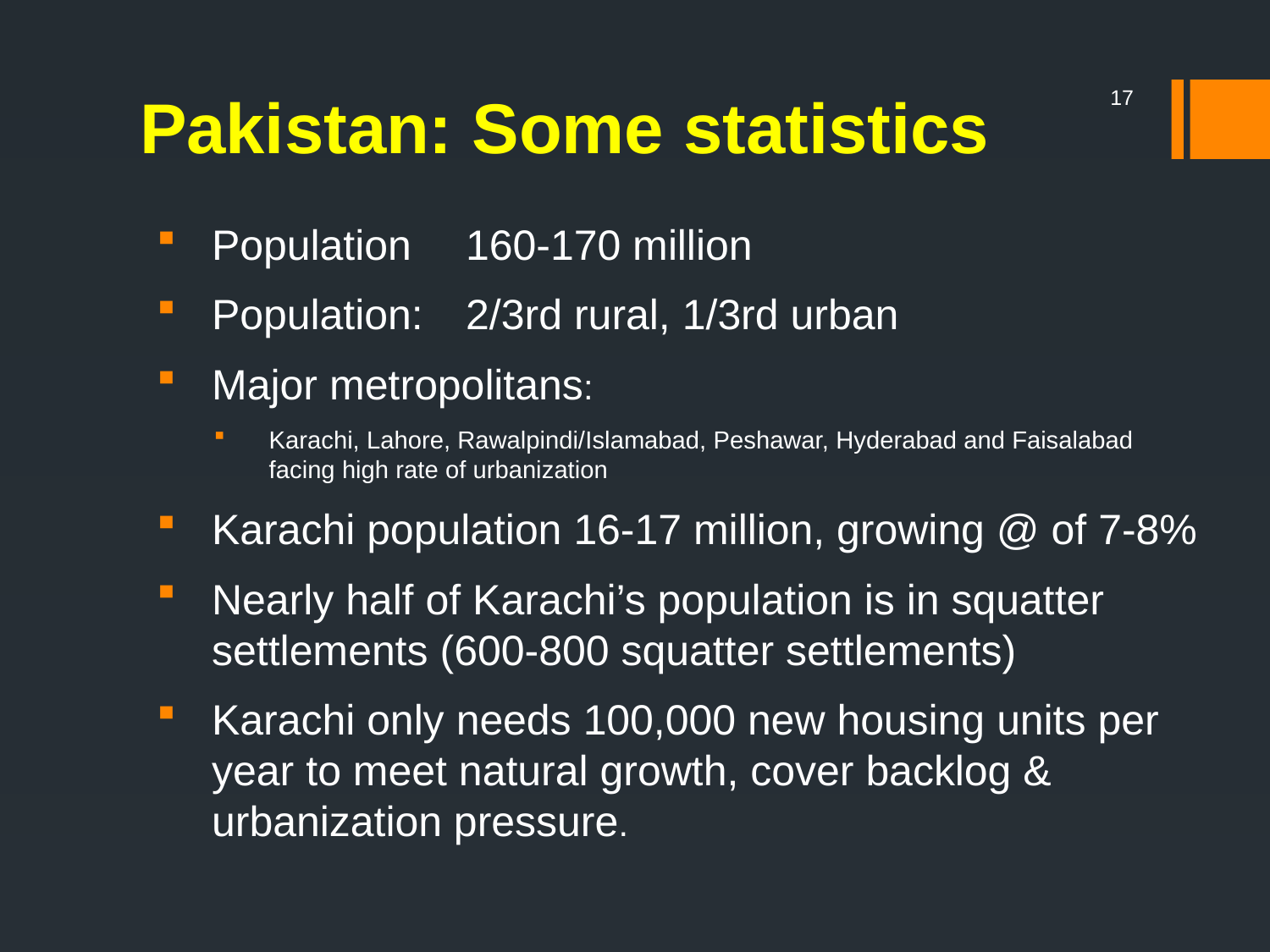

# Pakistan: Some statistics
17
Population	160-170 million
Population: 	2/3rd rural, 1/3rd urban
Major metropolitans:
Karachi, Lahore, Rawalpindi/Islamabad, Peshawar, Hyderabad and Faisalabad facing high rate of urbanization
Karachi population 16-17 million, growing @ of 7-8%
Nearly half of Karachi’s population is in squatter settlements (600-800 squatter settlements)
Karachi only needs 100,000 new housing units per year to meet natural growth, cover backlog & urbanization pressure.